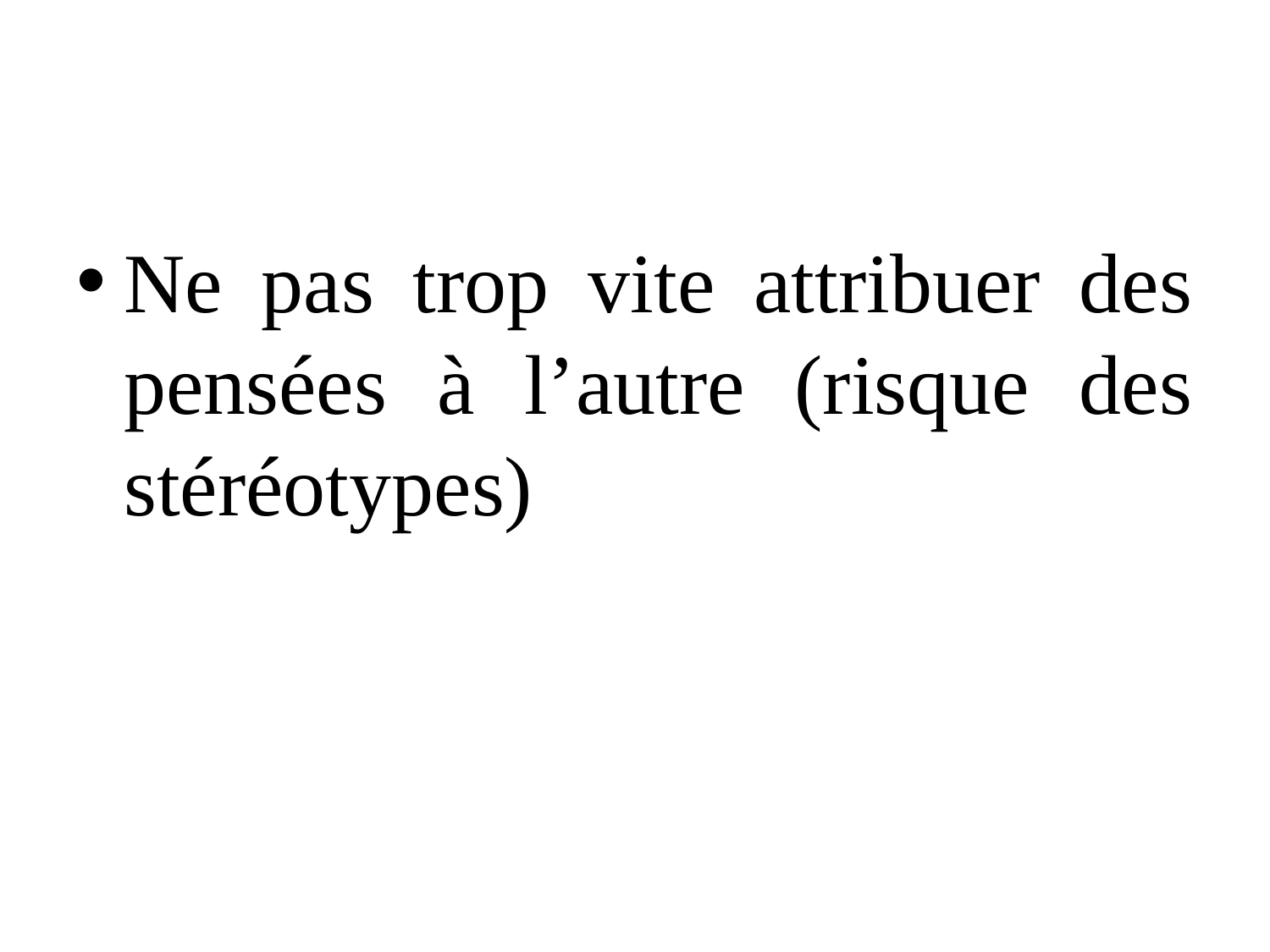

#
Ne pas trop vite attribuer des pensées à l’autre (risque des stéréotypes)